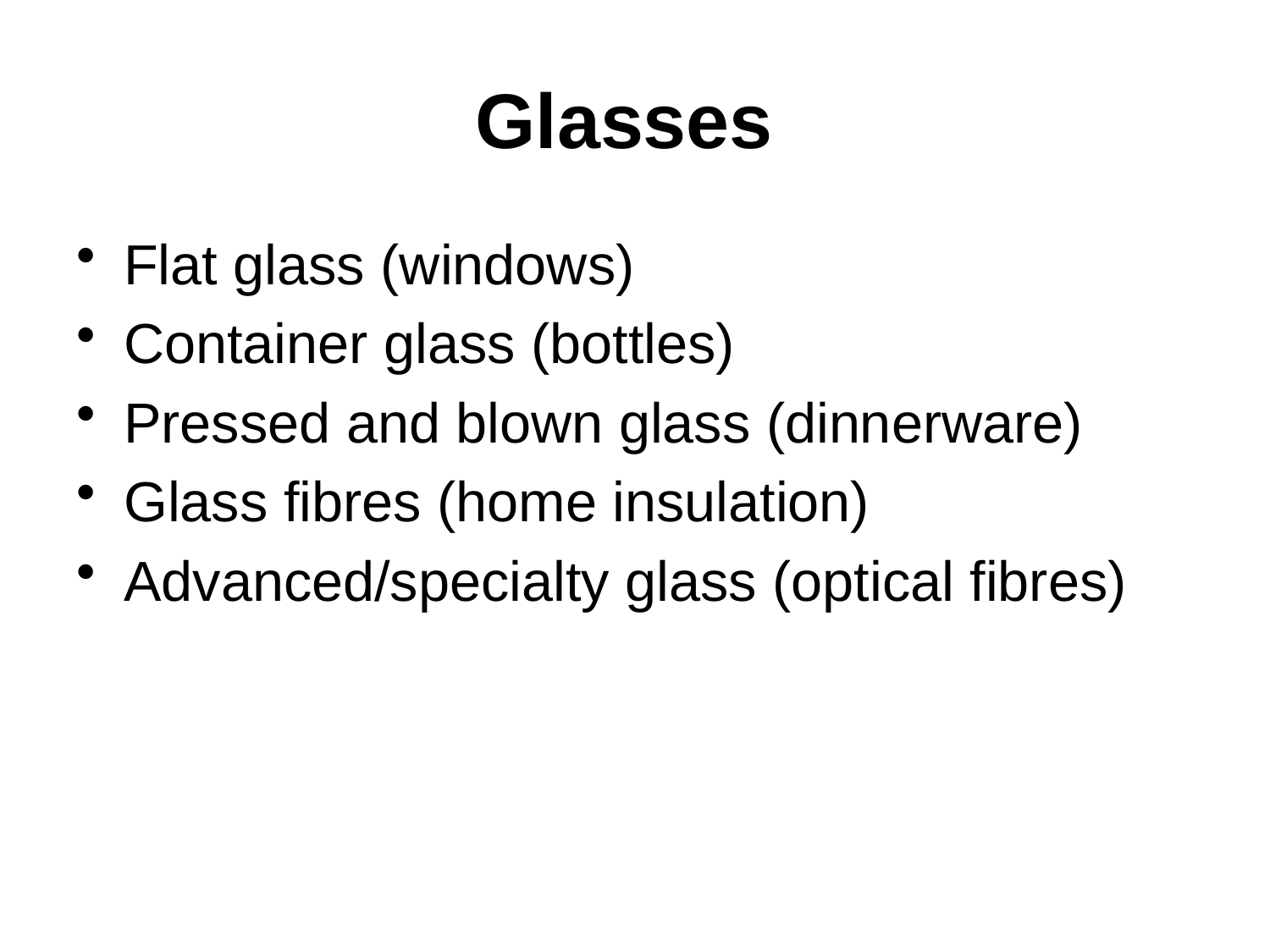

# Glasses
Flat glass (windows)
Container glass (bottles)
Pressed and blown glass (dinnerware)
Glass fibres (home insulation)
Advanced/specialty glass (optical fibres)